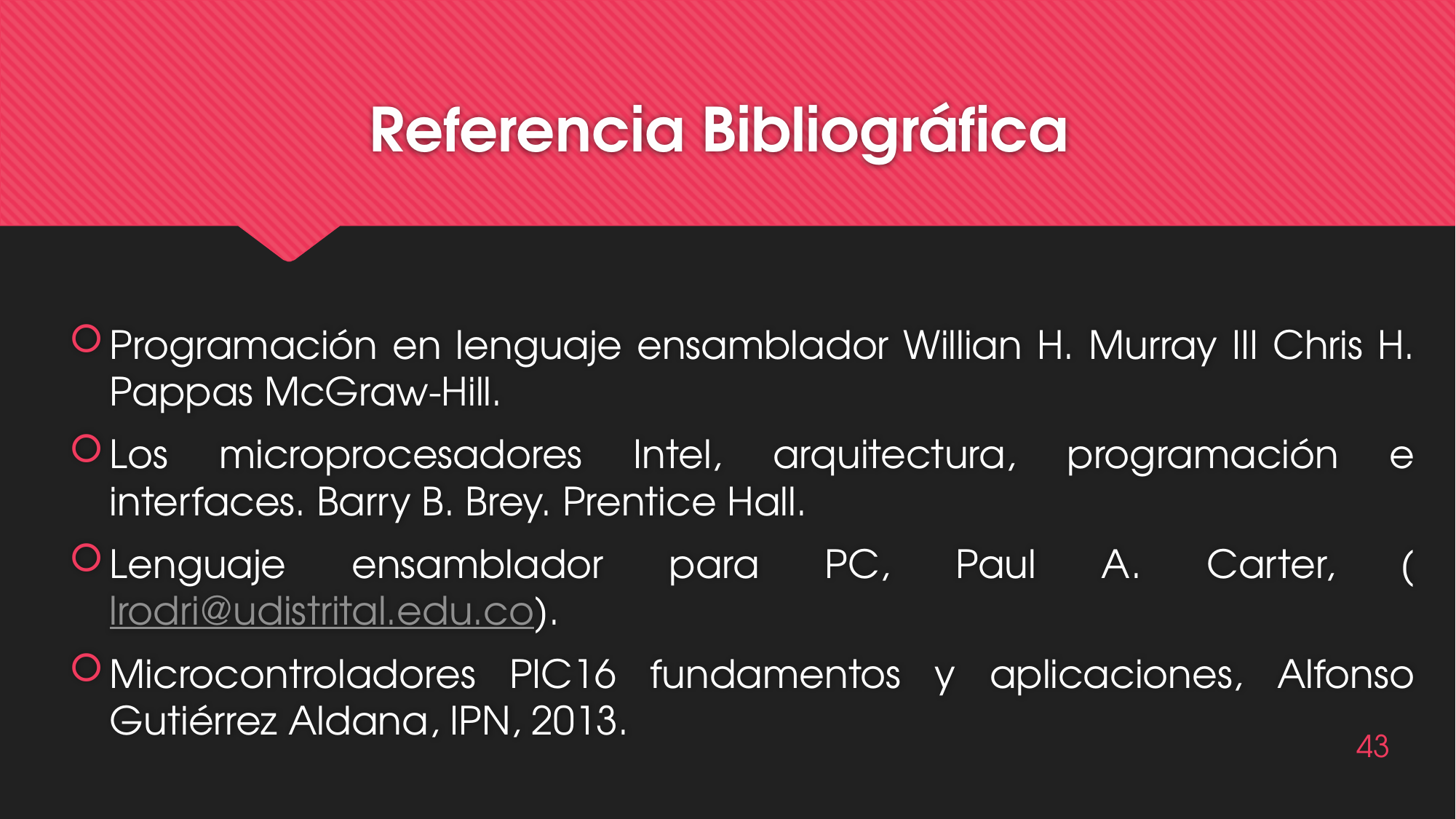

# Referencia Bibliográfica
Programación en lenguaje ensamblador Willian H. Murray III Chris H. Pappas McGraw-Hill.
Los microprocesadores Intel, arquitectura, programación e interfaces. Barry B. Brey. Prentice Hall.
Lenguaje ensamblador para PC, Paul A. Carter, (lrodri@udistrital.edu.co).
Microcontroladores PIC16 fundamentos y aplicaciones, Alfonso Gutiérrez Aldana, IPN, 2013.

43